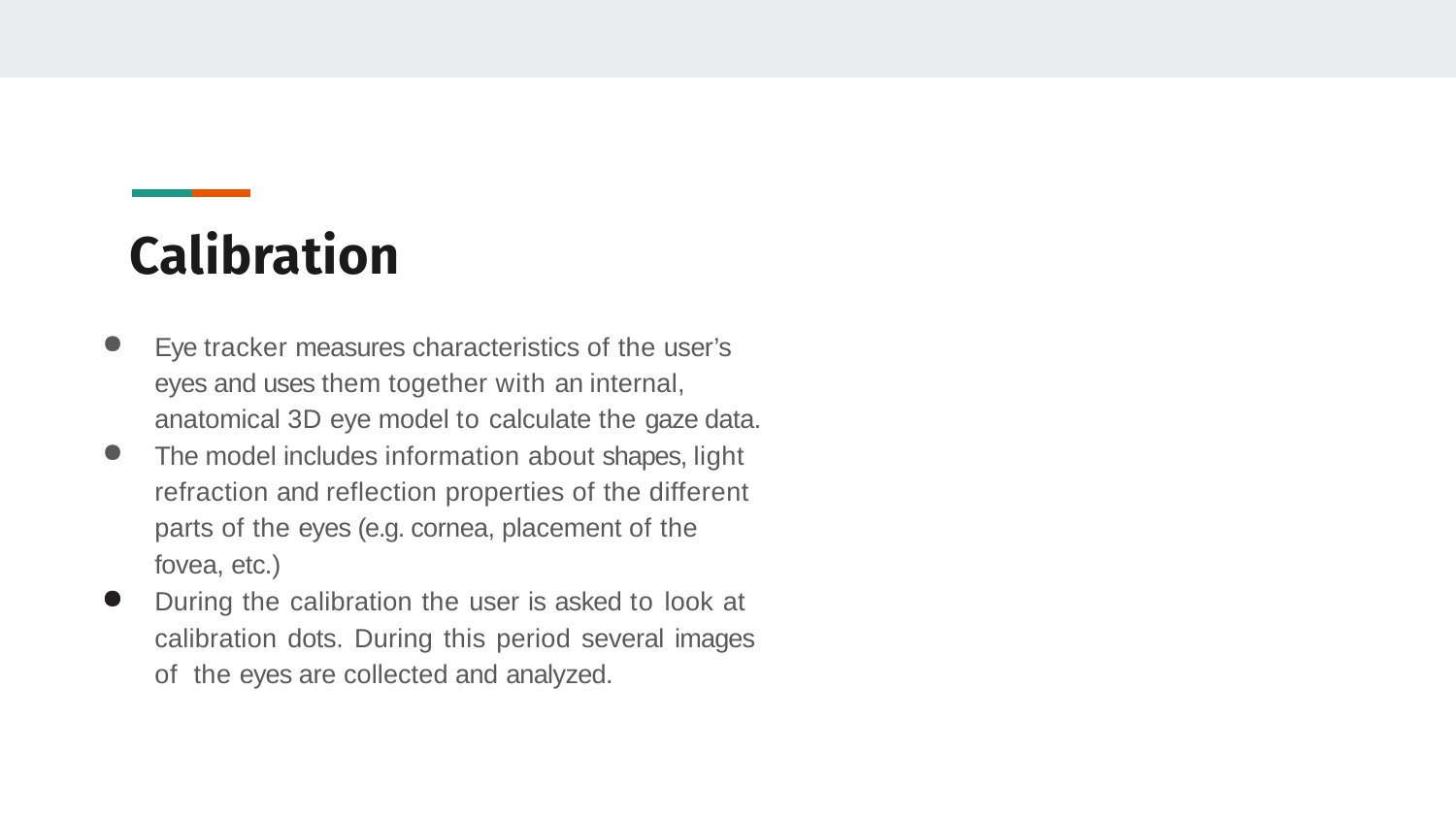

# Calibration
Eye tracker measures characteristics of the user’s  eyes and uses them together with an internal,  anatomical 3D eye model to calculate the gaze data.
The model includes information about shapes, light  refraction and reflection properties of the different  parts of the eyes (e.g. cornea, placement of the  fovea, etc.)
During the calibration the user is asked to look at  calibration dots. During this period several images of  the eyes are collected and analyzed.